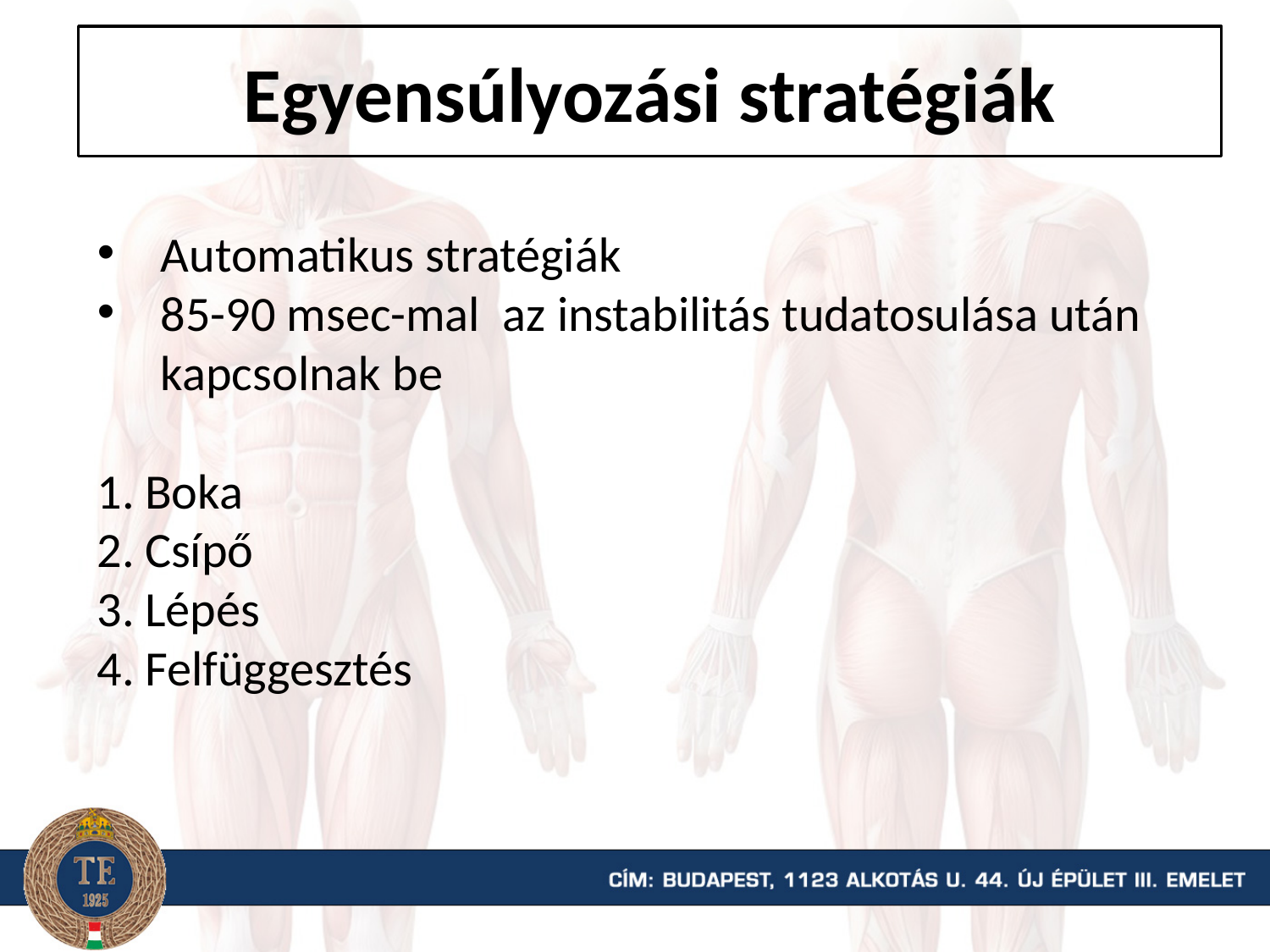

# Egyensúlyozási stratégiák
Automatikus stratégiák
85-90 msec-mal  az instabilitás tudatosulása után kapcsolnak be

Boka
Csípő
Lépés
Felfüggesztés